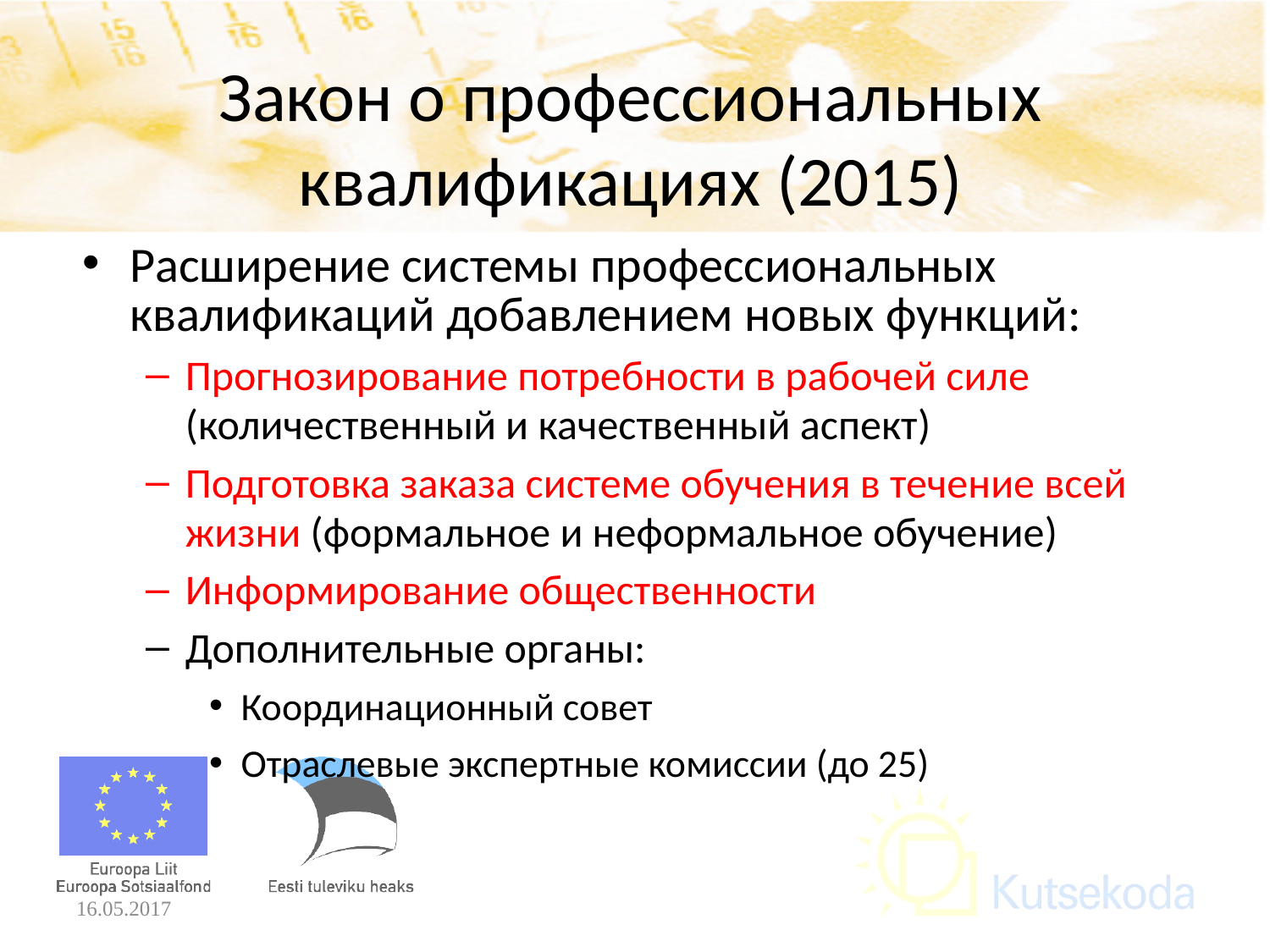

# Закон о профессиональных квалификациях (2015)
Расширение системы профессиональных квалификаций добавлением новых функций:
Прогнозирование потребности в рабочей силе (количественный и качественный аспект)
Подготовка заказа системе обучения в течение всей жизни (формальное и неформальное обучение)
Информирование общественности
Дополнительные органы:
Координационный совет
Отраслевые экспертные комиссии (до 25)
16.05.2017